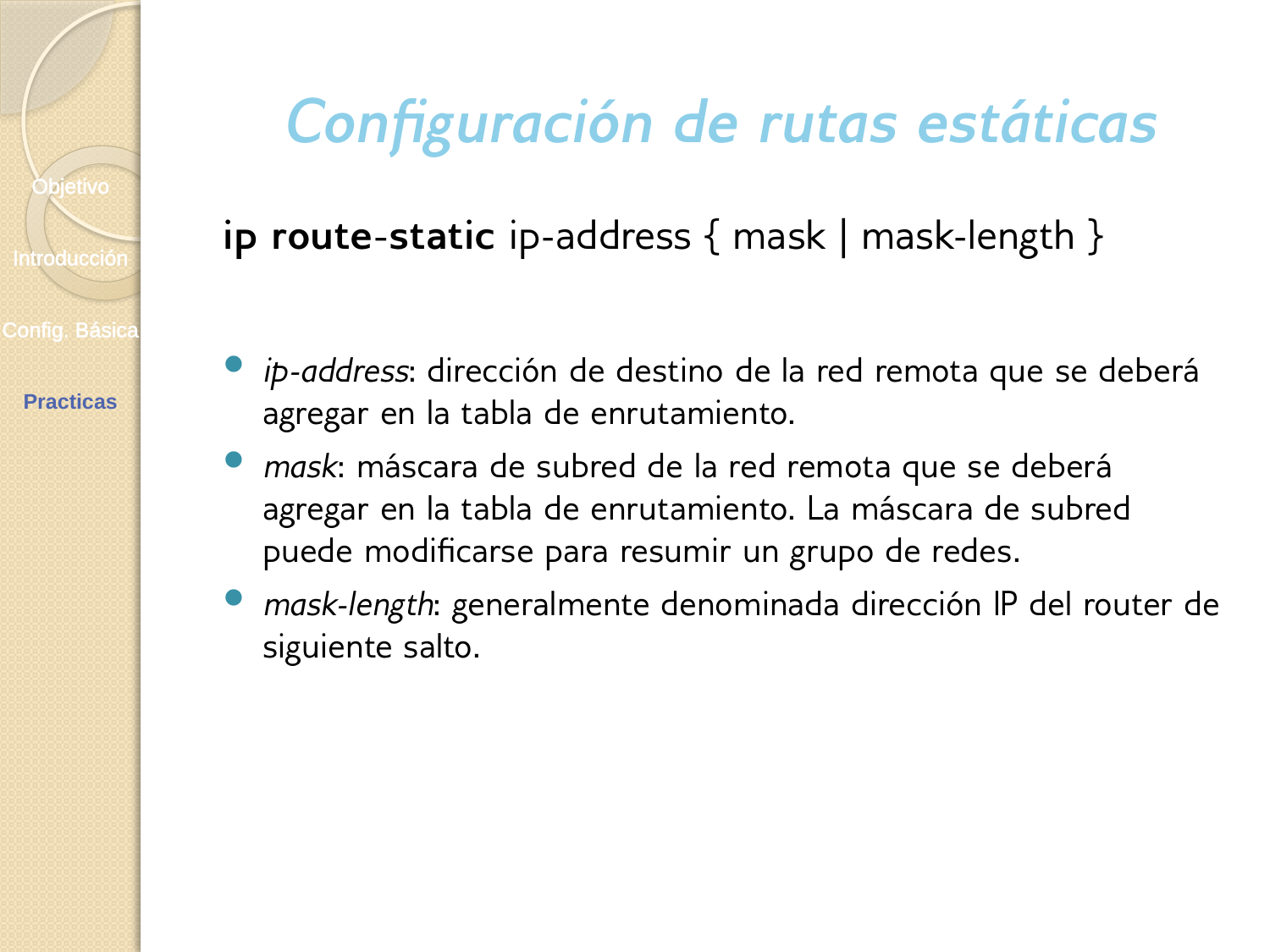

# Configuración de rutas estáticas
Objetivo

Introducción

Config. Básica

Practicas

ip route-static ip-address { mask | mask-length }

ip-address: dirección de destino de la red remota que se deberá agregar en la tabla de enrutamiento.
mask: máscara de subred de la red remota que se deberá agregar en la tabla de enrutamiento. La máscara de subred puede modificarse para resumir un grupo de redes.
mask-length: generalmente denominada dirección IP del router de siguiente salto.